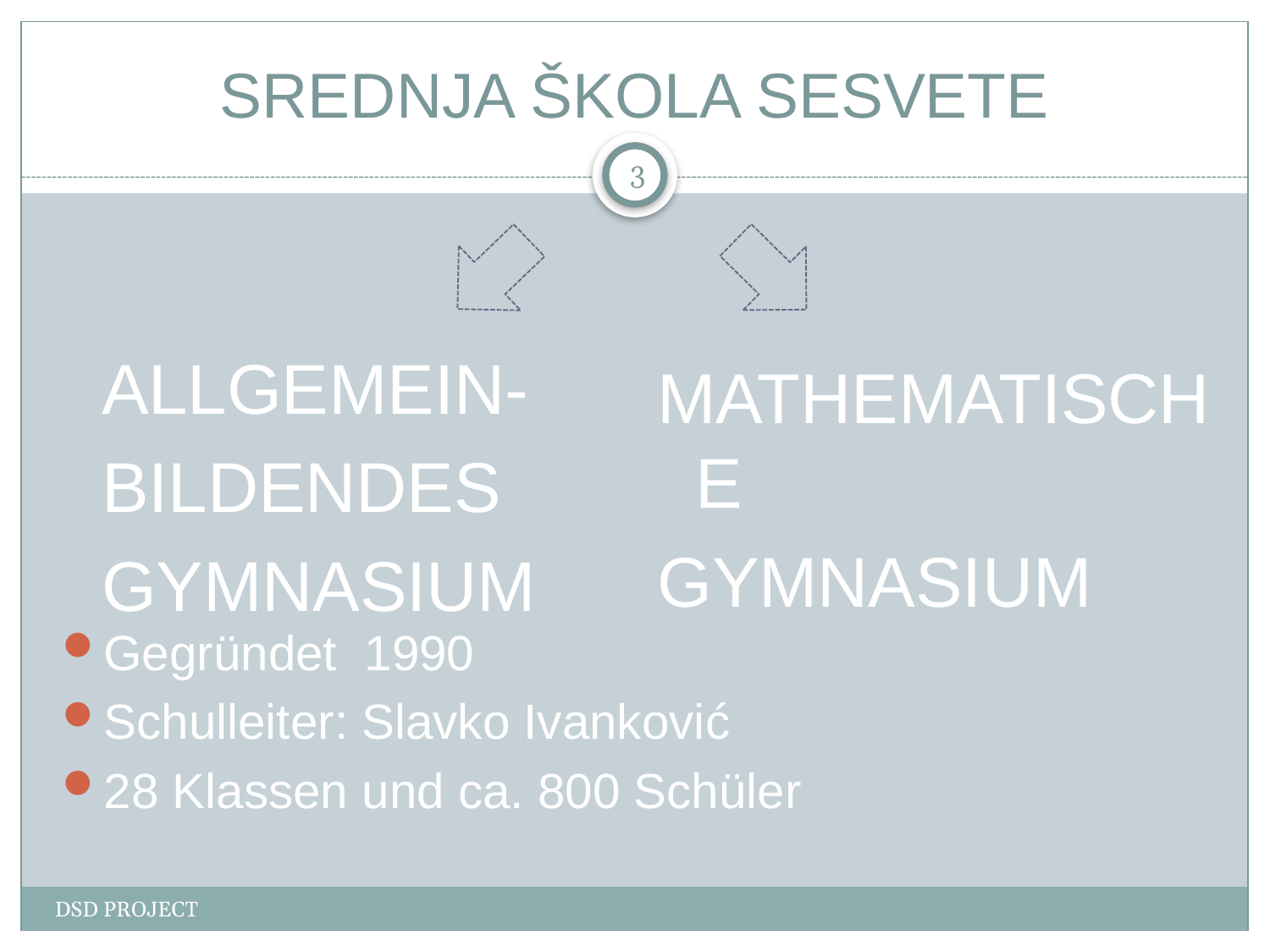

# SREDNJA ŠKOLA SESVETE
3

ALLGEMEIN-
BILDENDES
GYMNASIUM
MATHEMATISCHE
GYMNASIUM
Gegründet  1990
Schulleiter: Slavko Ivanković
28 Klassen und ca. 800 Schüler
DSD PROJECT